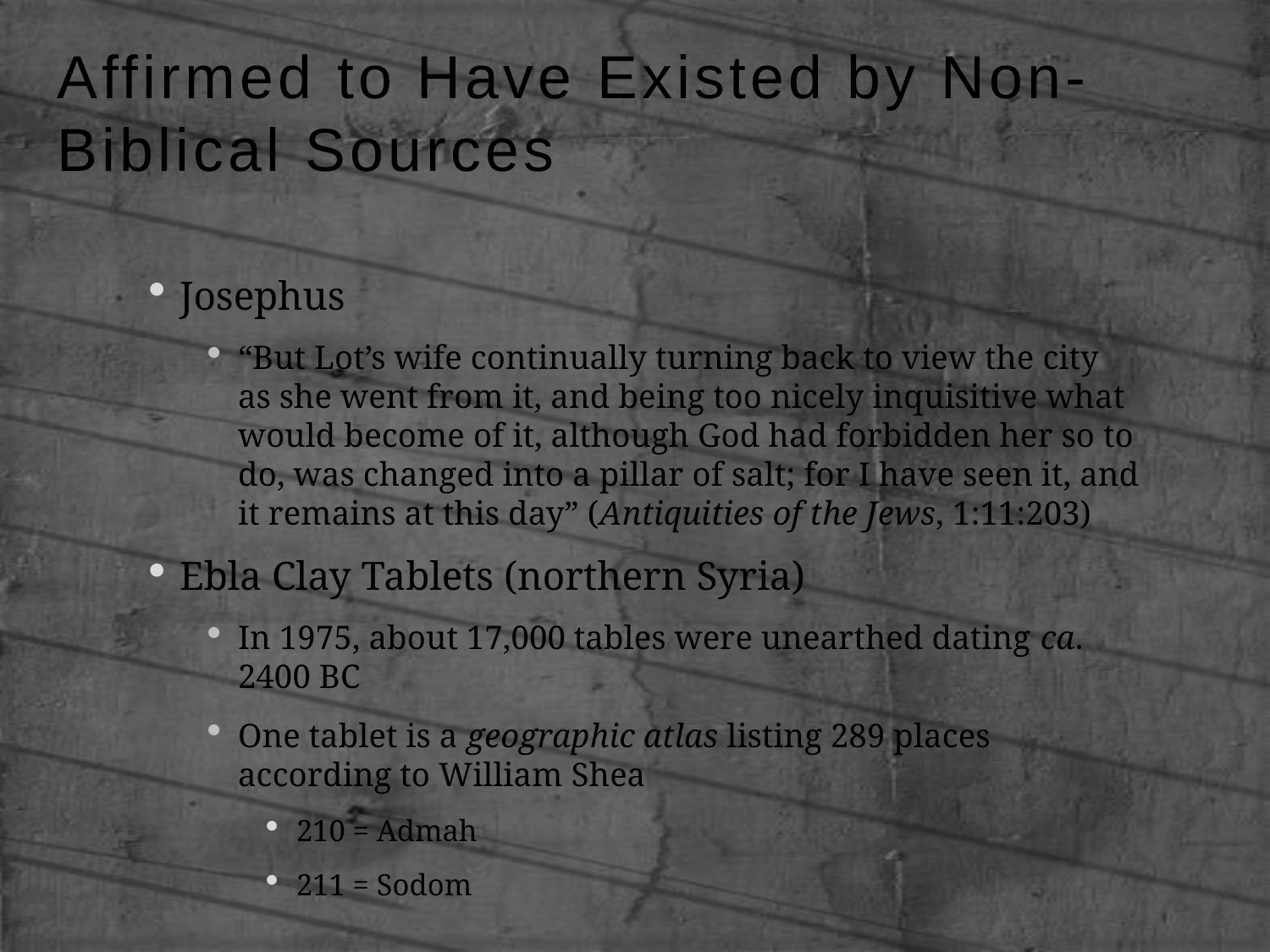

# Affirmed to Have Existed by Non-Biblical Sources
Josephus
“But Lot’s wife continually turning back to view the city as she went from it, and being too nicely inquisitive what would become of it, although God had forbidden her so to do, was changed into a pillar of salt; for I have seen it, and it remains at this day” (Antiquities of the Jews, 1:11:203)
Ebla Clay Tablets (northern Syria)
In 1975, about 17,000 tables were unearthed dating ca. 2400 BC
One tablet is a geographic atlas listing 289 places according to William Shea
210 = Admah
211 = Sodom